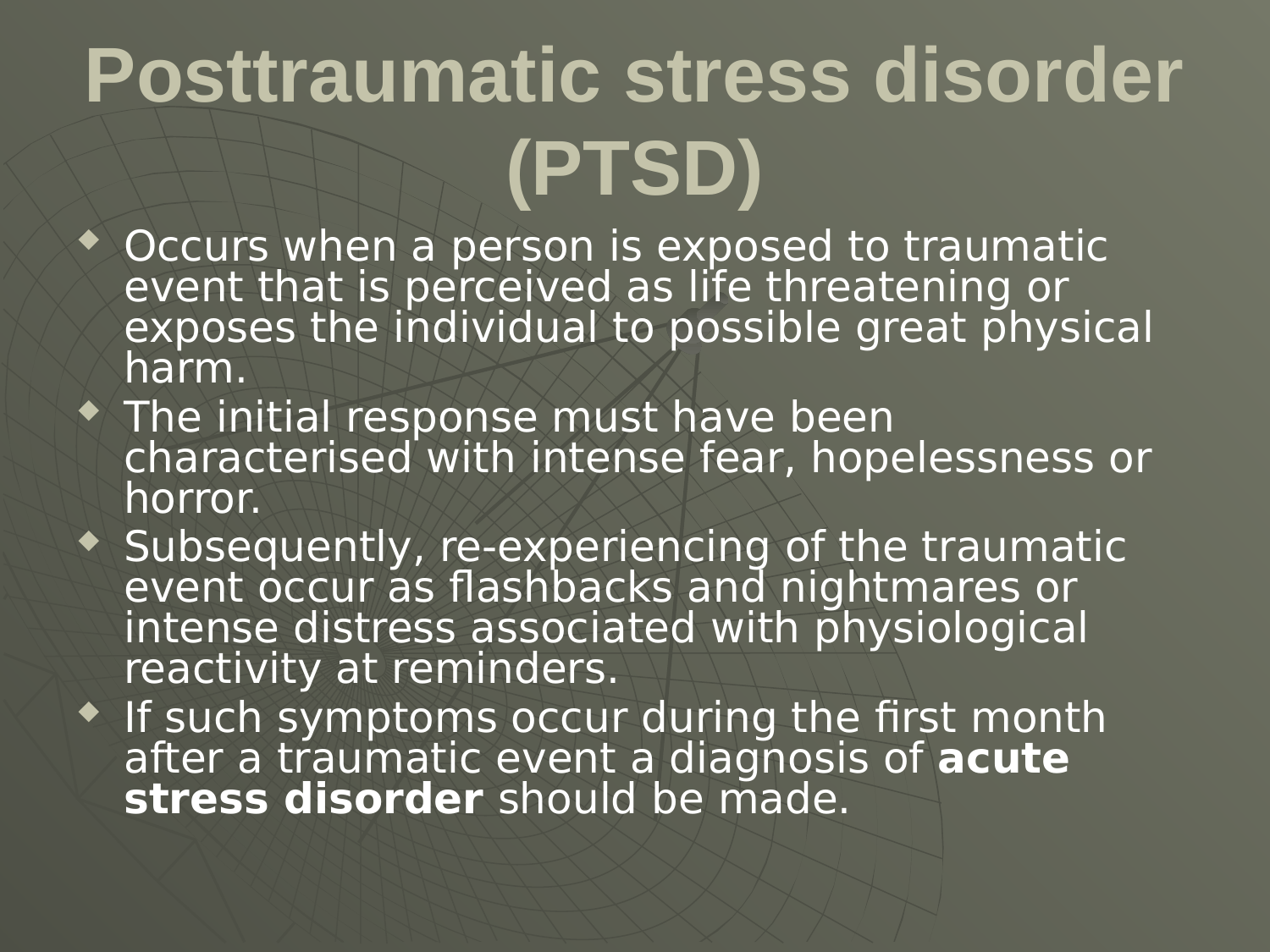

# Posttraumatic stress disorder (PTSD)
Occurs when a person is exposed to traumatic event that is perceived as life threatening or exposes the individual to possible great physical harm.
The initial response must have been characterised with intense fear, hopelessness or horror.
Subsequently, re-experiencing of the traumatic event occur as flashbacks and nightmares or intense distress associated with physiological reactivity at reminders.
If such symptoms occur during the first month after a traumatic event a diagnosis of acute stress disorder should be made.